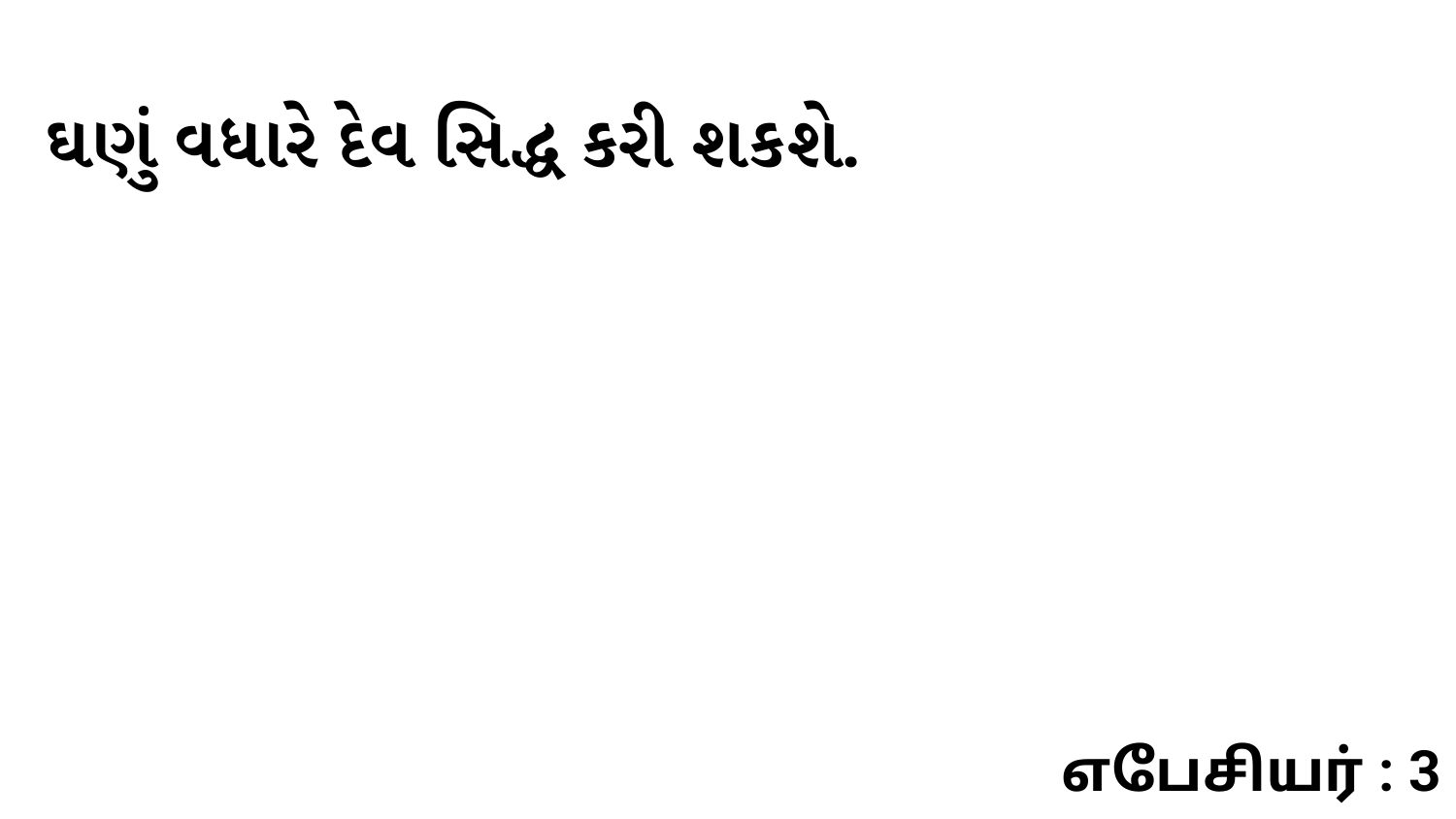

ઘણું વધારે દેવ સિદ્ધ કરી શકશે.
எபேசியர் : 3